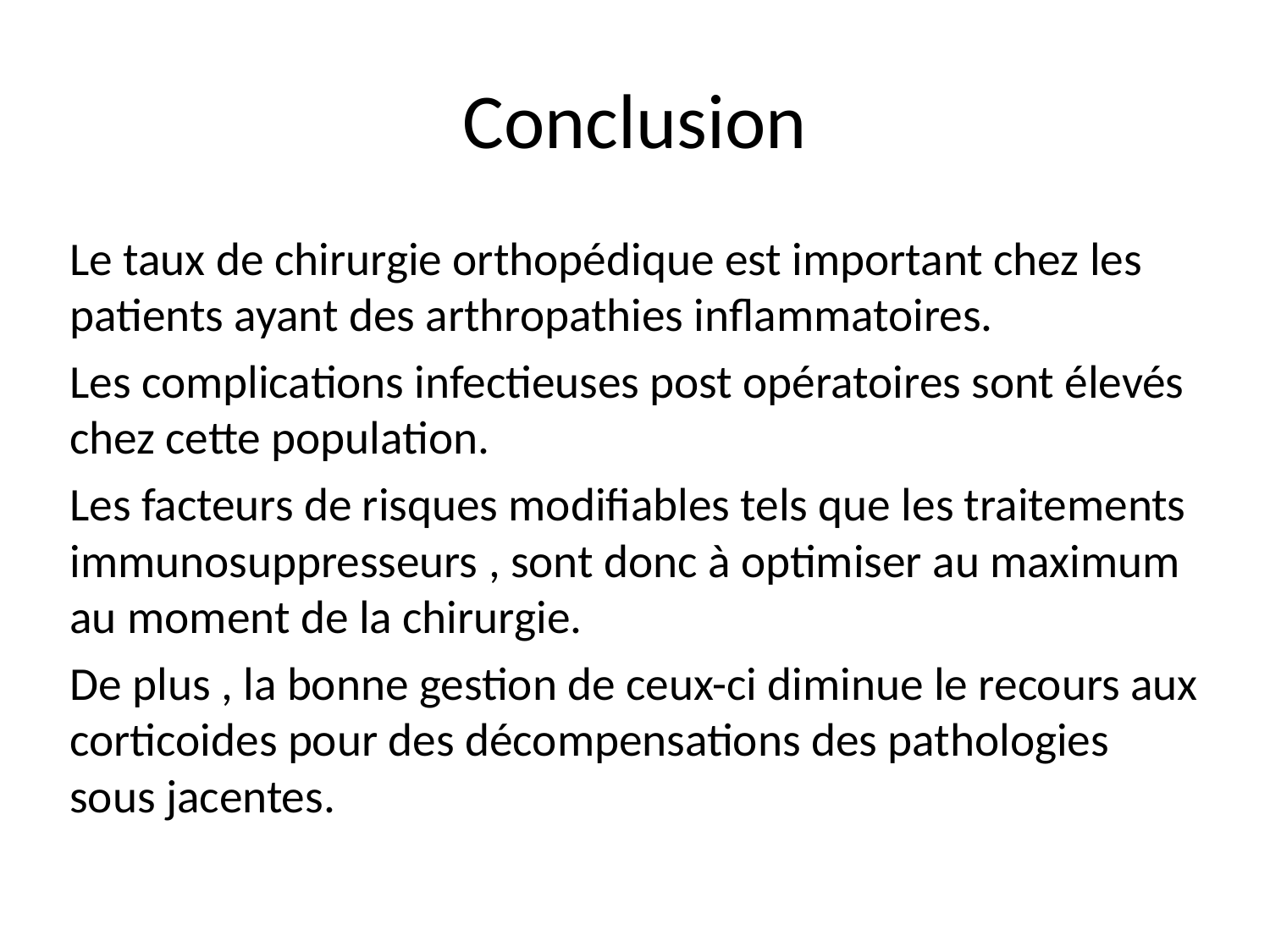

# Conclusion
Le taux de chirurgie orthopédique est important chez les patients ayant des arthropathies inflammatoires.
Les complications infectieuses post opératoires sont élevés chez cette population.
Les facteurs de risques modifiables tels que les traitements immunosuppresseurs , sont donc à optimiser au maximum au moment de la chirurgie.
De plus , la bonne gestion de ceux-ci diminue le recours aux corticoides pour des décompensations des pathologies sous jacentes.